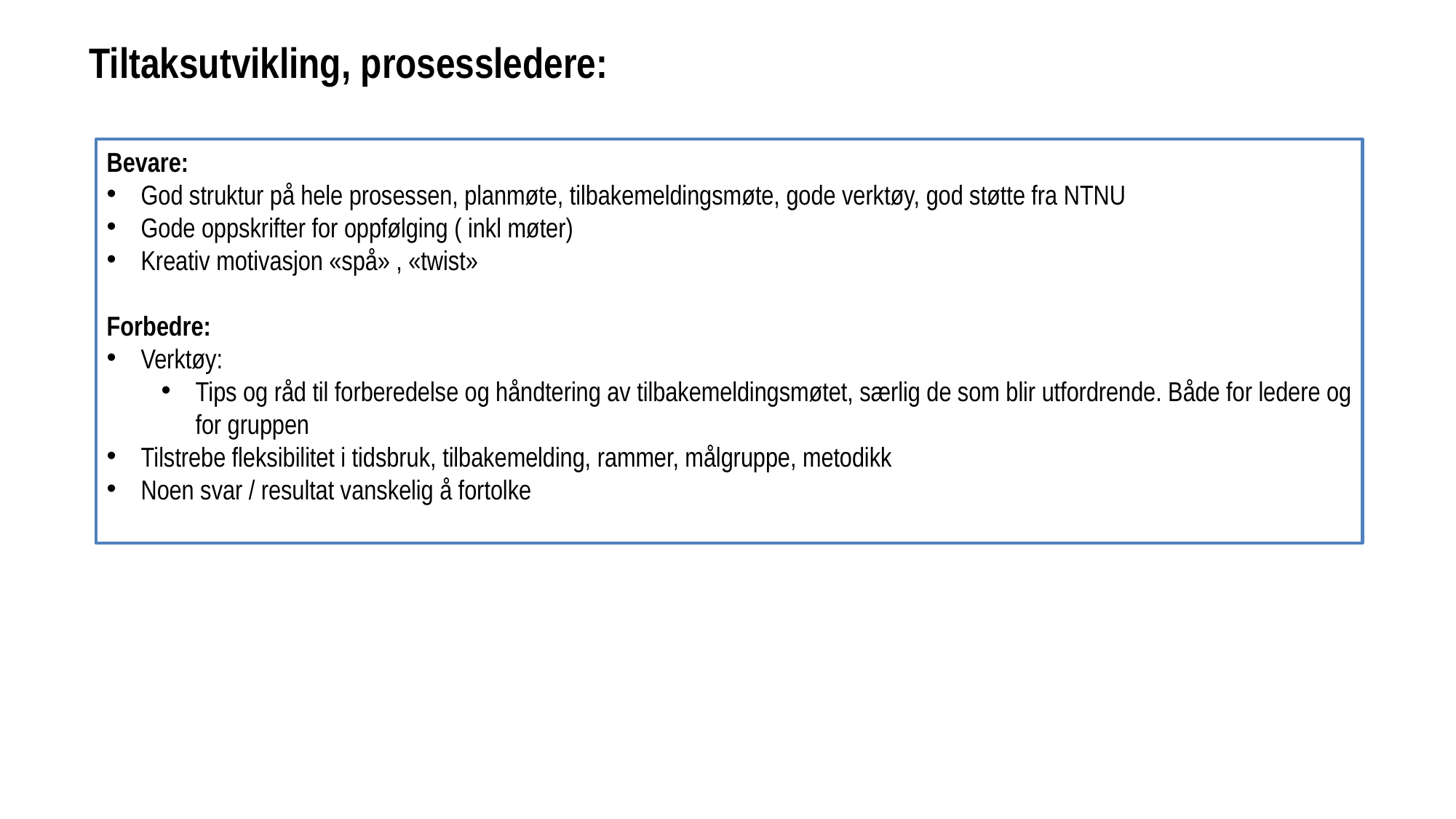

Tiltaksutvikling, prosessledere:
Bevare:
God struktur på hele prosessen, planmøte, tilbakemeldingsmøte, gode verktøy, god støtte fra NTNU
Gode oppskrifter for oppfølging ( inkl møter)
Kreativ motivasjon «spå» , «twist»

Forbedre:
Verktøy:
Tips og råd til forberedelse og håndtering av tilbakemeldingsmøtet, særlig de som blir utfordrende. Både for ledere og for gruppen
Tilstrebe fleksibilitet i tidsbruk, tilbakemelding, rammer, målgruppe, metodikk
Noen svar / resultat vanskelig å fortolke